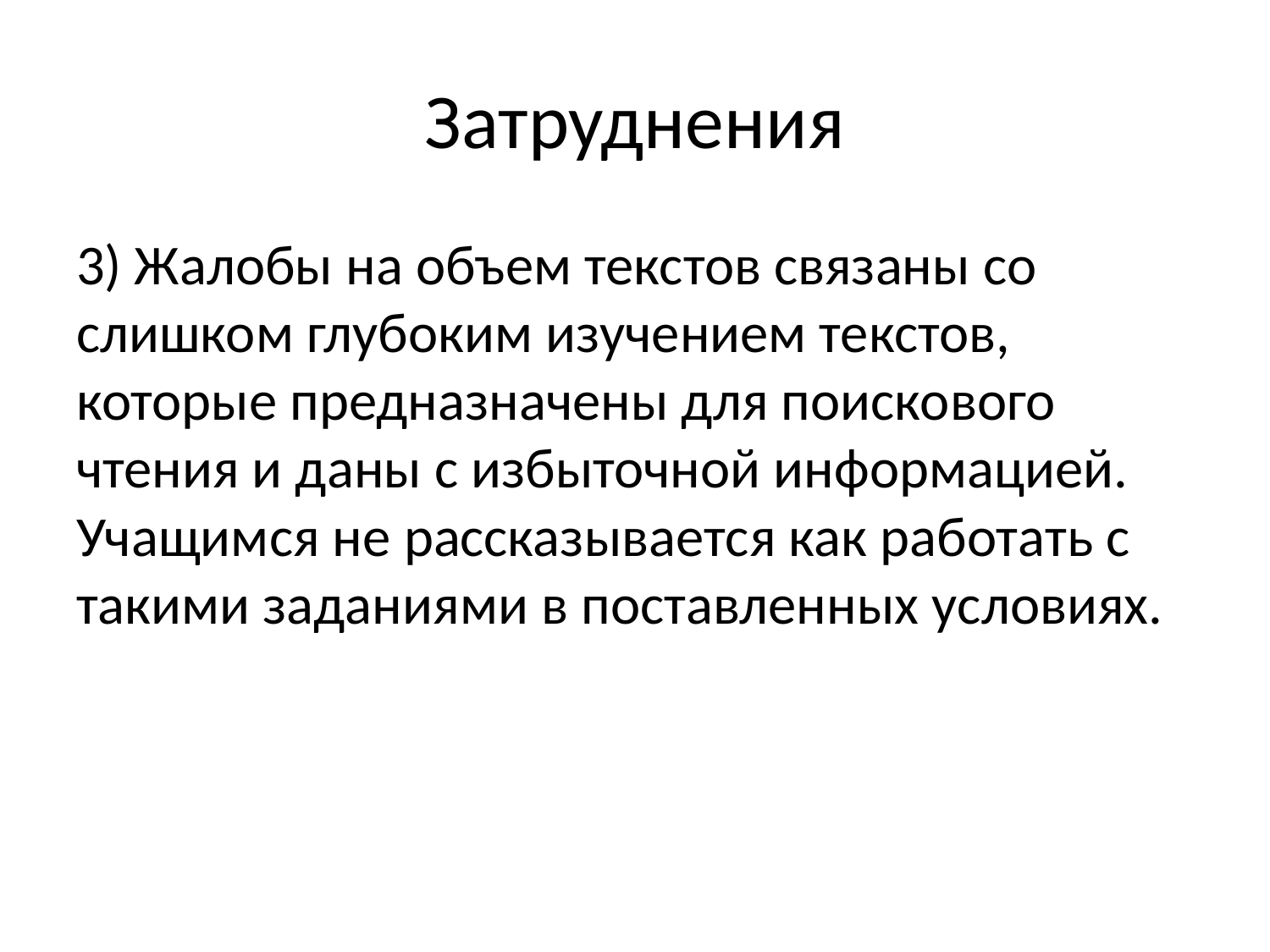

# Затруднения
3) Жалобы на объем текстов связаны со слишком глубоким изучением текстов, которые предназначены для поискового чтения и даны с избыточной информацией. Учащимся не рассказывается как работать с такими заданиями в поставленных условиях.